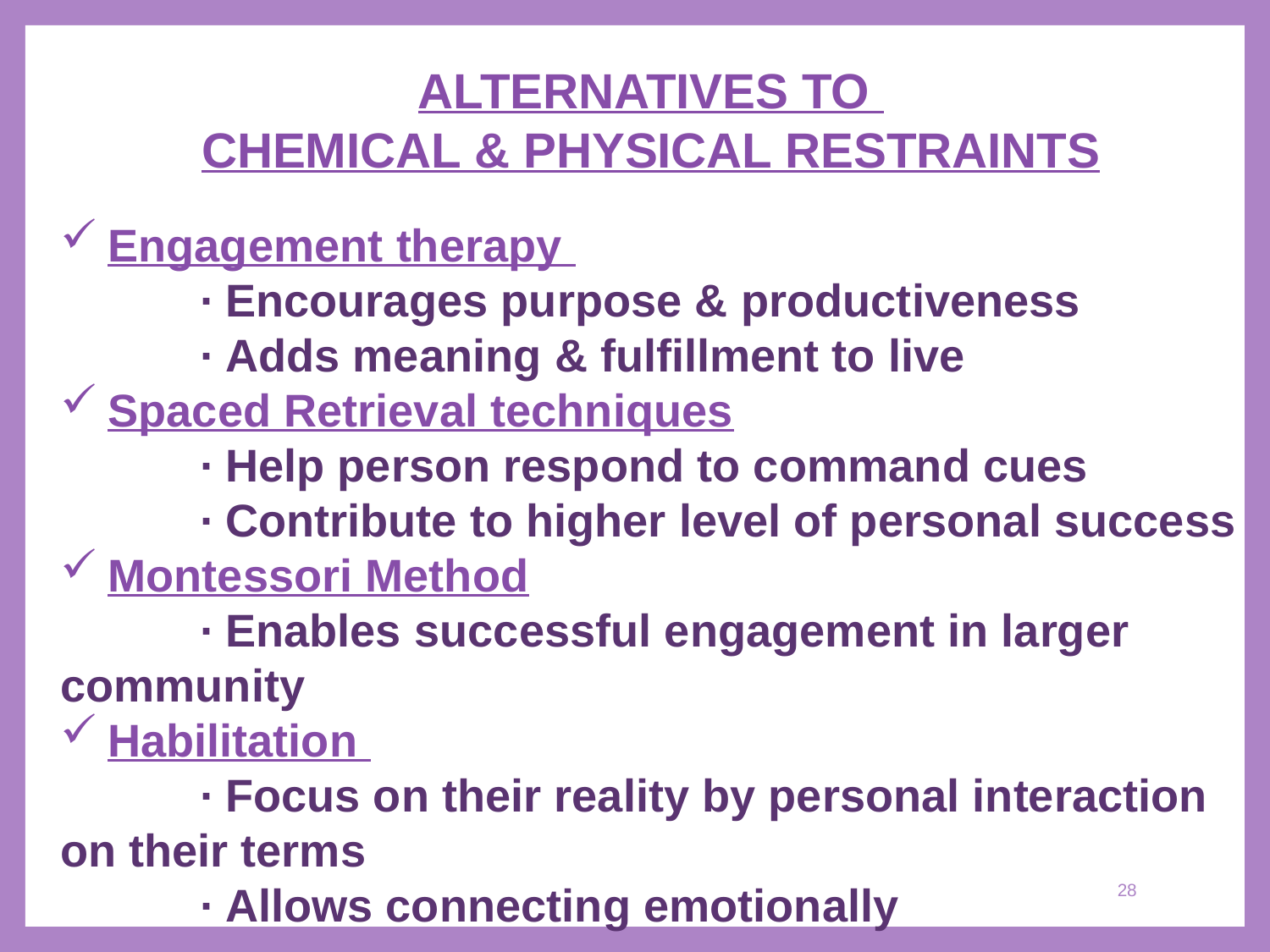

ALTERNATIVES TO
CHEMICAL & PHYSICAL RESTRAINTS
Engagement therapy
	 ∙ Encourages purpose & productiveness
	 ∙ Adds meaning & fulfillment to live
Spaced Retrieval techniques
	 ∙ Help person respond to command cues
	 ∙ Contribute to higher level of personal success
Montessori Method
	 ∙ Enables successful engagement in larger community
Habilitation
	 ∙ Focus on their reality by personal interaction on their terms
	 ∙ Allows connecting emotionally
28